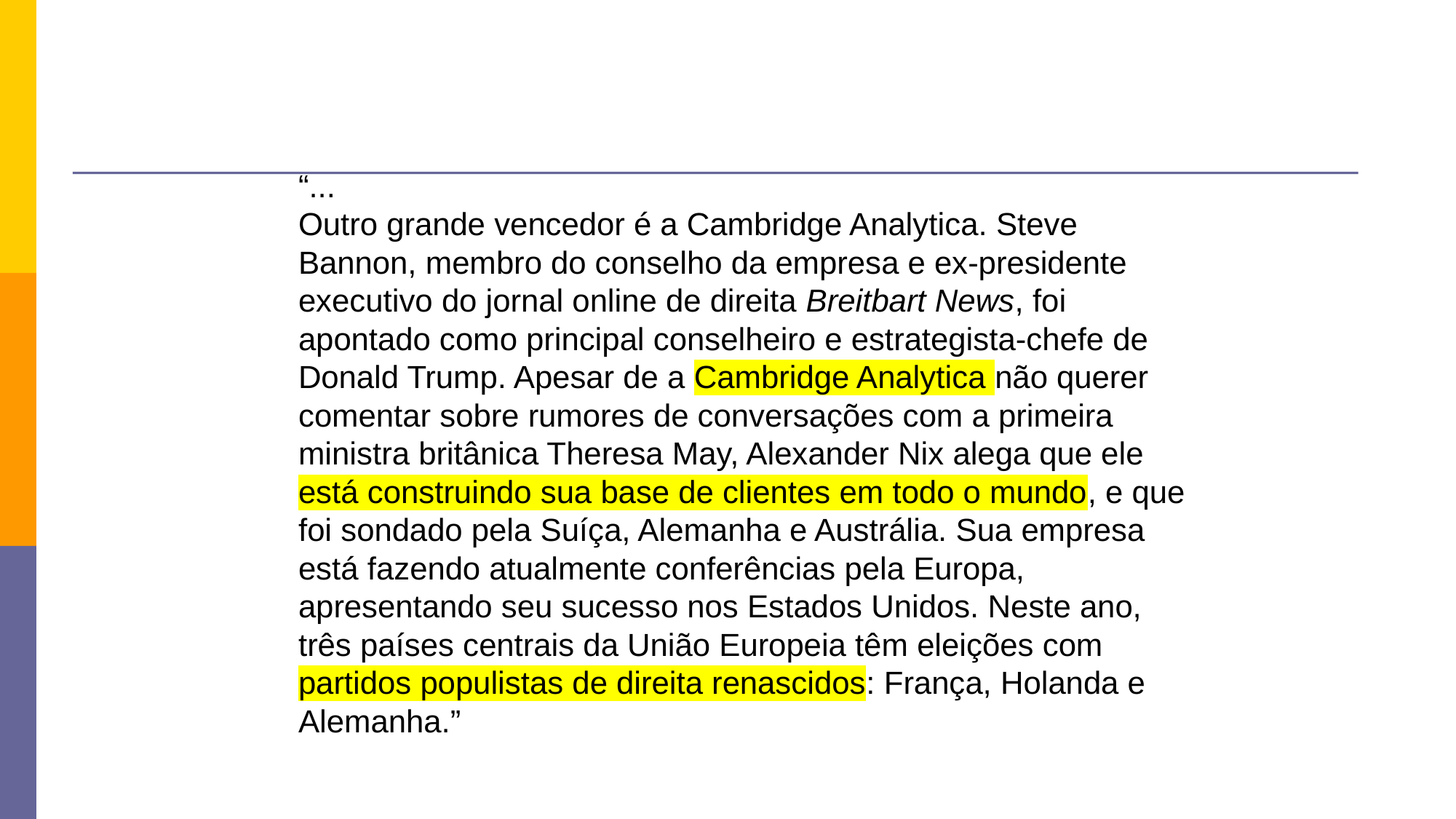

“...
Outro grande vencedor é a Cambridge Analytica. Steve Bannon, membro do conselho da empresa e ex-presidente executivo do jornal online de direita Breitbart News, foi apontado como principal conselheiro e estrategista-chefe de Donald Trump. Apesar de a Cambridge Analytica não querer comentar sobre rumores de conversações com a primeira ministra britânica Theresa May, Alexander Nix alega que ele está construindo sua base de clientes em todo o mundo, e que foi sondado pela Suíça, Alemanha e Austrália. Sua empresa está fazendo atualmente conferências pela Europa, apresentando seu sucesso nos Estados Unidos. Neste ano, três países centrais da União Europeia têm eleições com partidos populistas de direita renascidos: França, Holanda e Alemanha.”